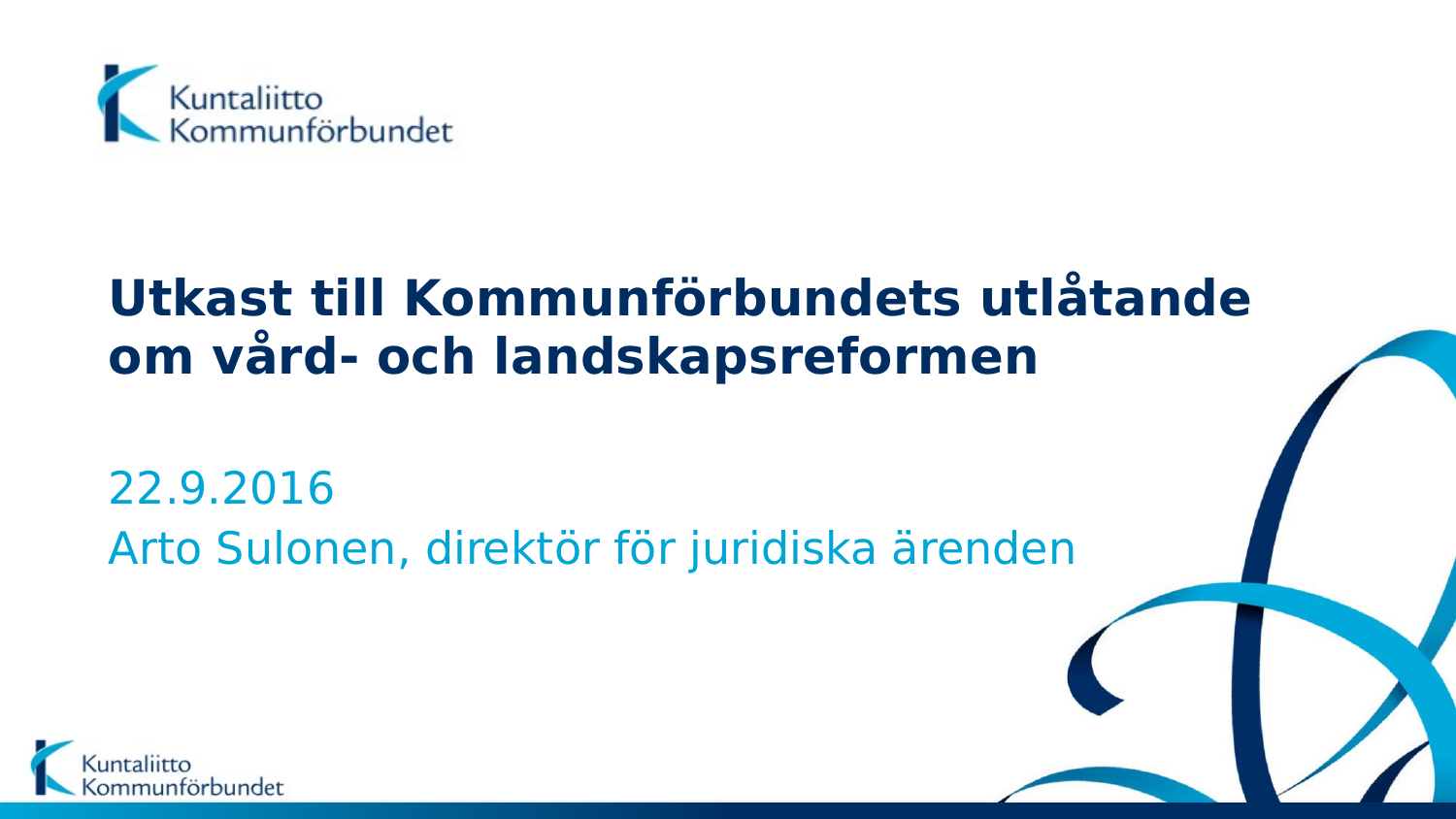

# Utkast till Kommunförbundets utlåtande om vård- och landskapsreformen

22.9.2016
Arto Sulonen, direktör för juridiska ärenden